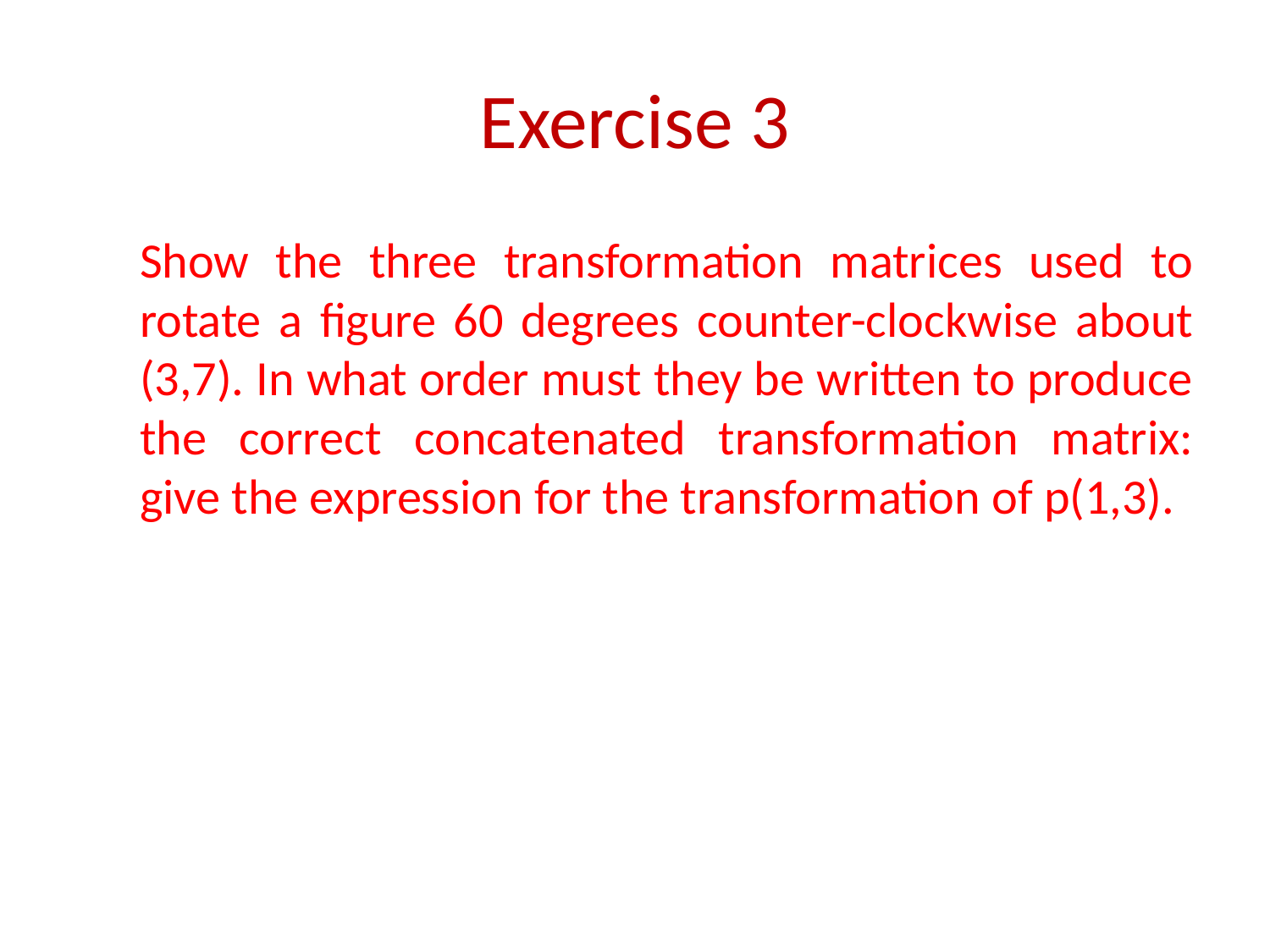

# Exercise 3
Show the three transformation matrices used to rotate a figure 60 degrees counter-clockwise about (3,7). In what order must they be written to produce the correct concatenated transformation matrix: give the expression for the transformation of p(1,3).